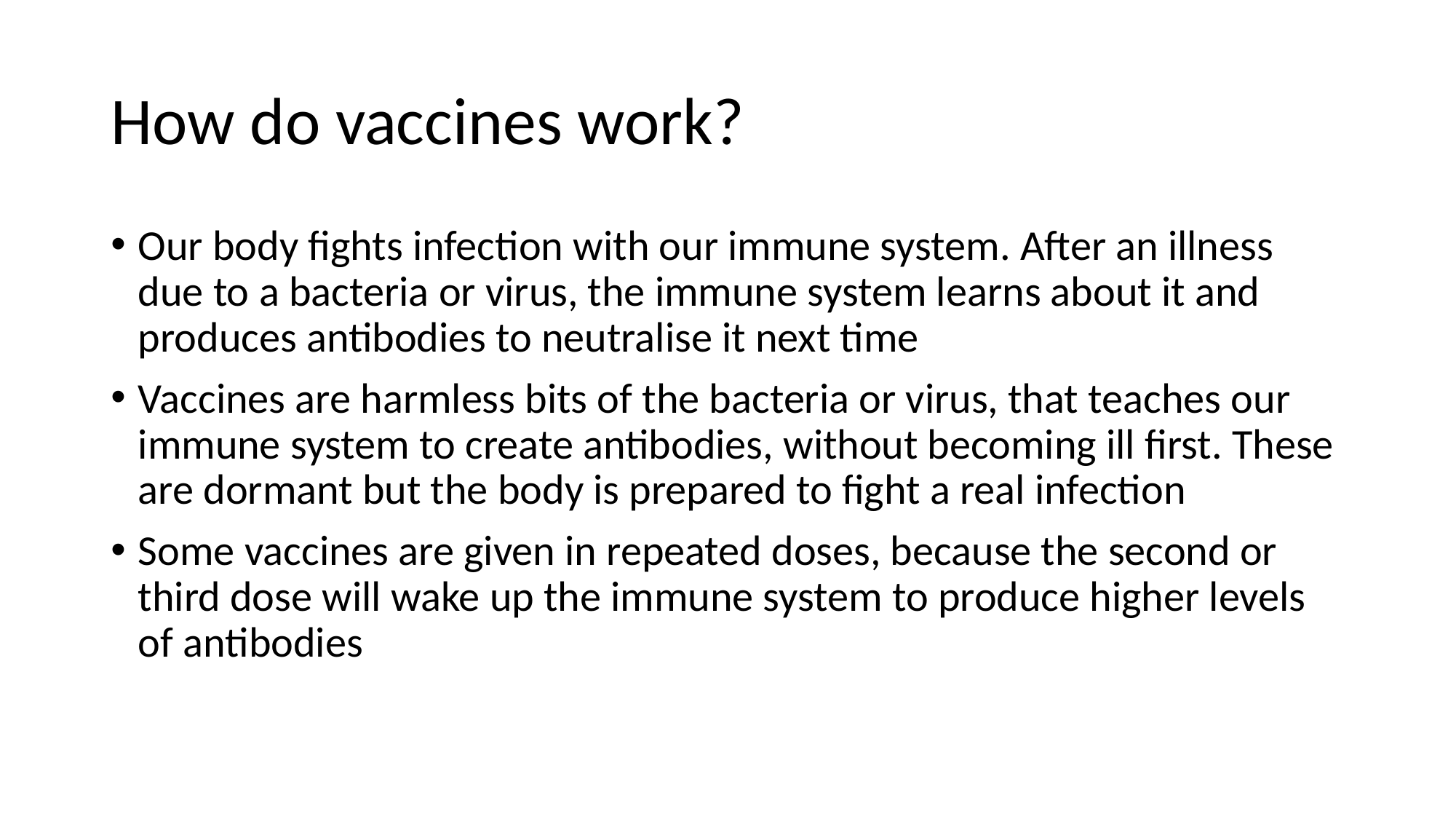

# How do vaccines work?
Our body fights infection with our immune system. After an illness due to a bacteria or virus, the immune system learns about it and produces antibodies to neutralise it next time
Vaccines are harmless bits of the bacteria or virus, that teaches our immune system to create antibodies, without becoming ill first. These are dormant but the body is prepared to fight a real infection
Some vaccines are given in repeated doses, because the second or third dose will wake up the immune system to produce higher levels of antibodies